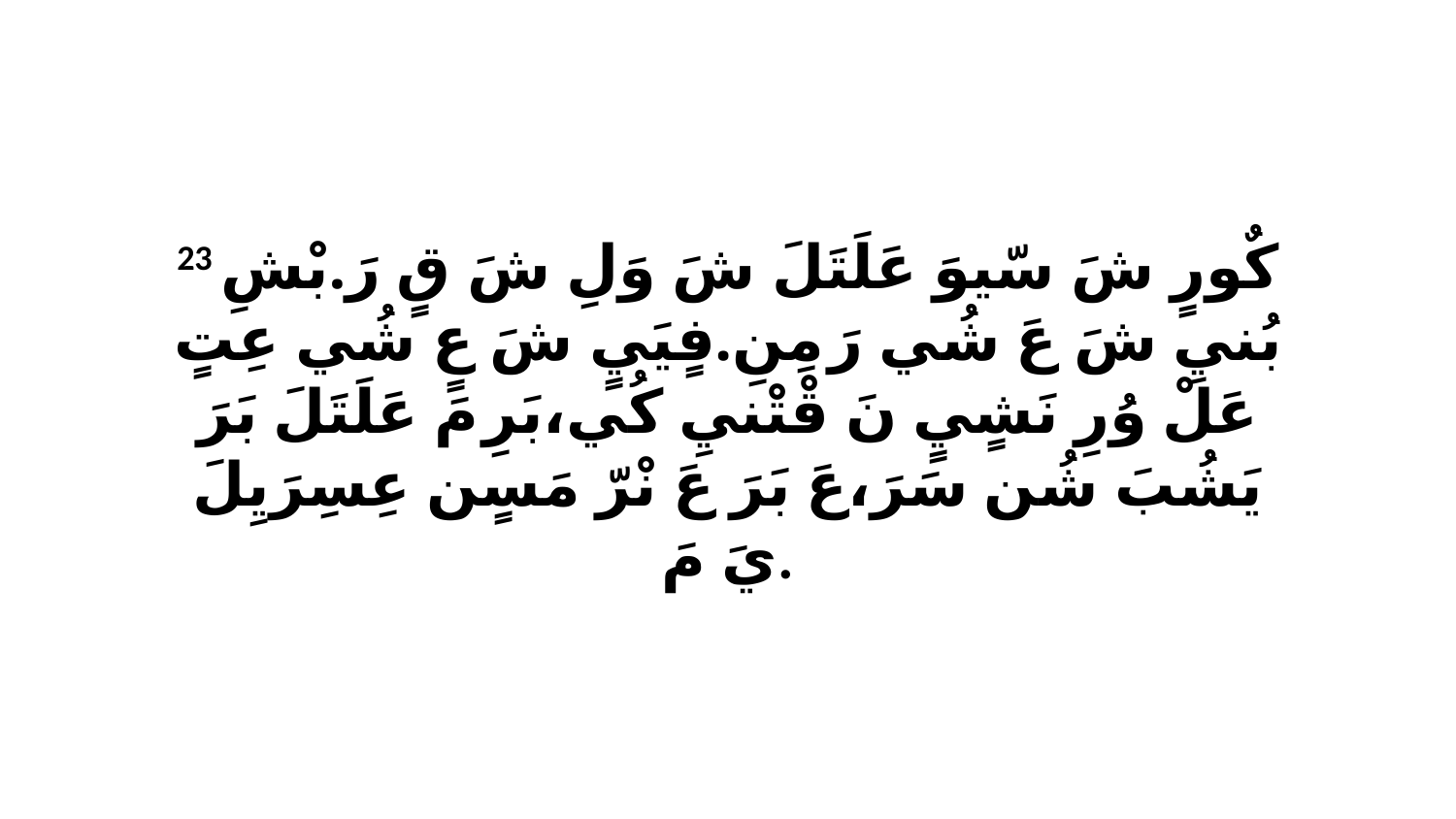

23 كٌورٍ شَ سّيوَ عَلَتَلَ شَ وَلِ شَ قٍ رَ.بْشِ بُنيِ شَ عَ شُي رَ مِنِ.فٍيَيٍ شَ عٍ شُي عِتٍ عَلْ وُرِ نَشٍيٍ نَ قْتْنيِ كُي،بَرِ مَ عَلَتَلَ بَرَ يَشُبَ شُن سَرَ،عَ بَرَ عَ نْرّ مَسٍن عِسِرَيِلَ يَ مَ.